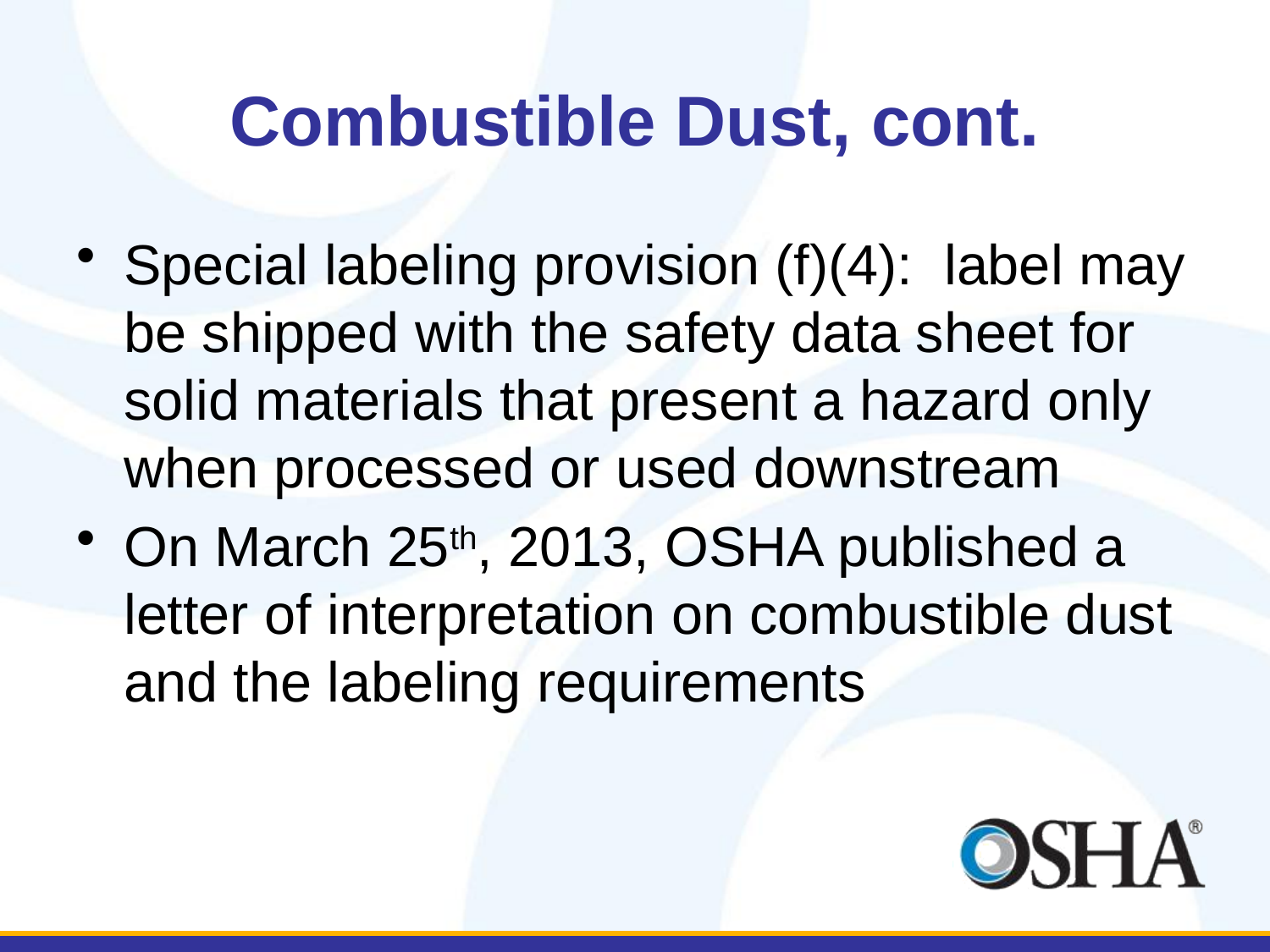

# Combustible Dust, cont.
Special labeling provision (f)(4):  label may be shipped with the safety data sheet for solid materials that present a hazard only when processed or used downstream
On March 25th, 2013, OSHA published a letter of interpretation on combustible dust and the labeling requirements